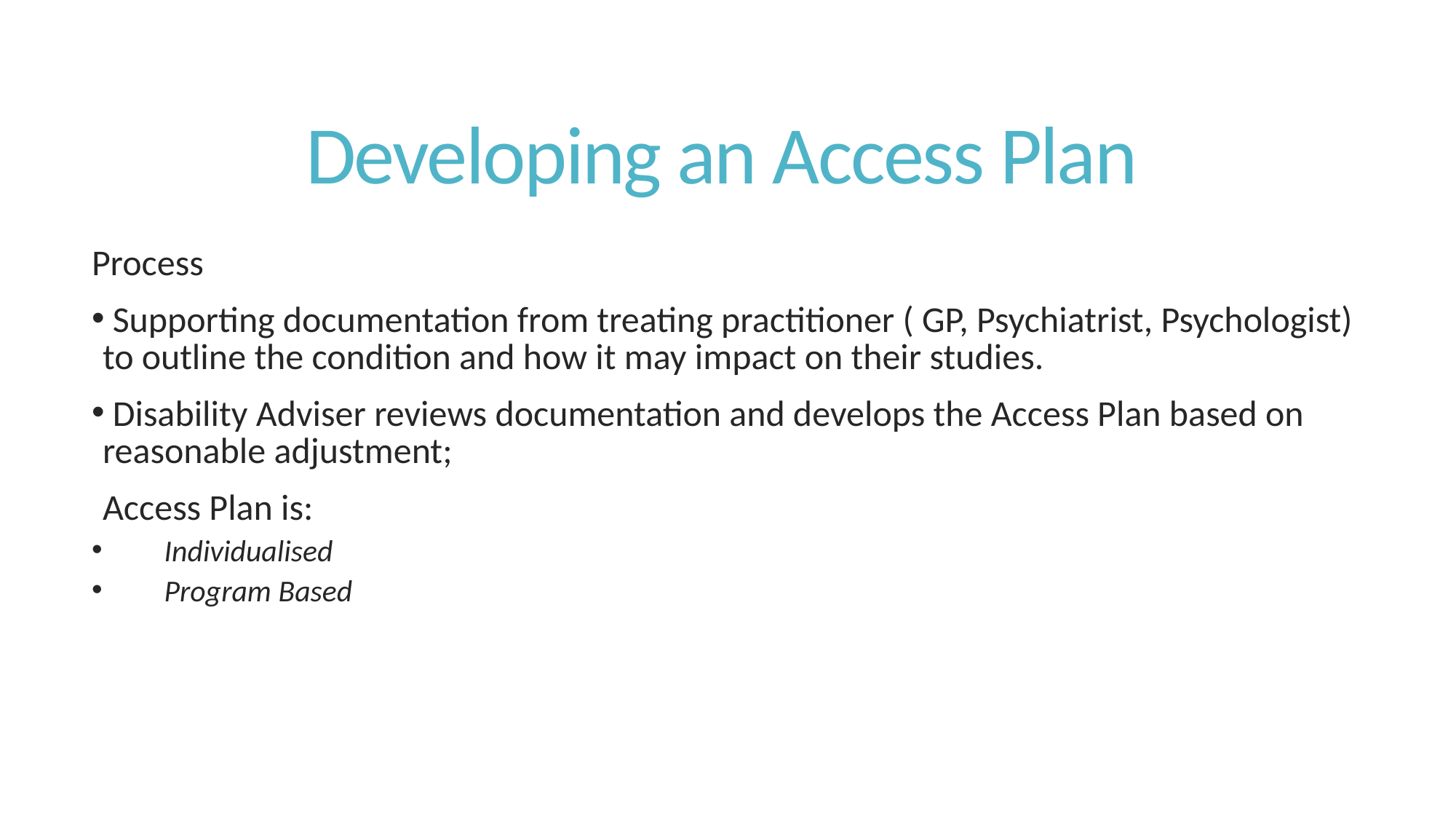

# Developing an Access Plan
Process
 Supporting documentation from treating practitioner ( GP, Psychiatrist, Psychologist) to outline the condition and how it may impact on their studies.
 Disability Adviser reviews documentation and develops the Access Plan based on reasonable adjustment;
Access Plan is:
 Individualised
 Program Based